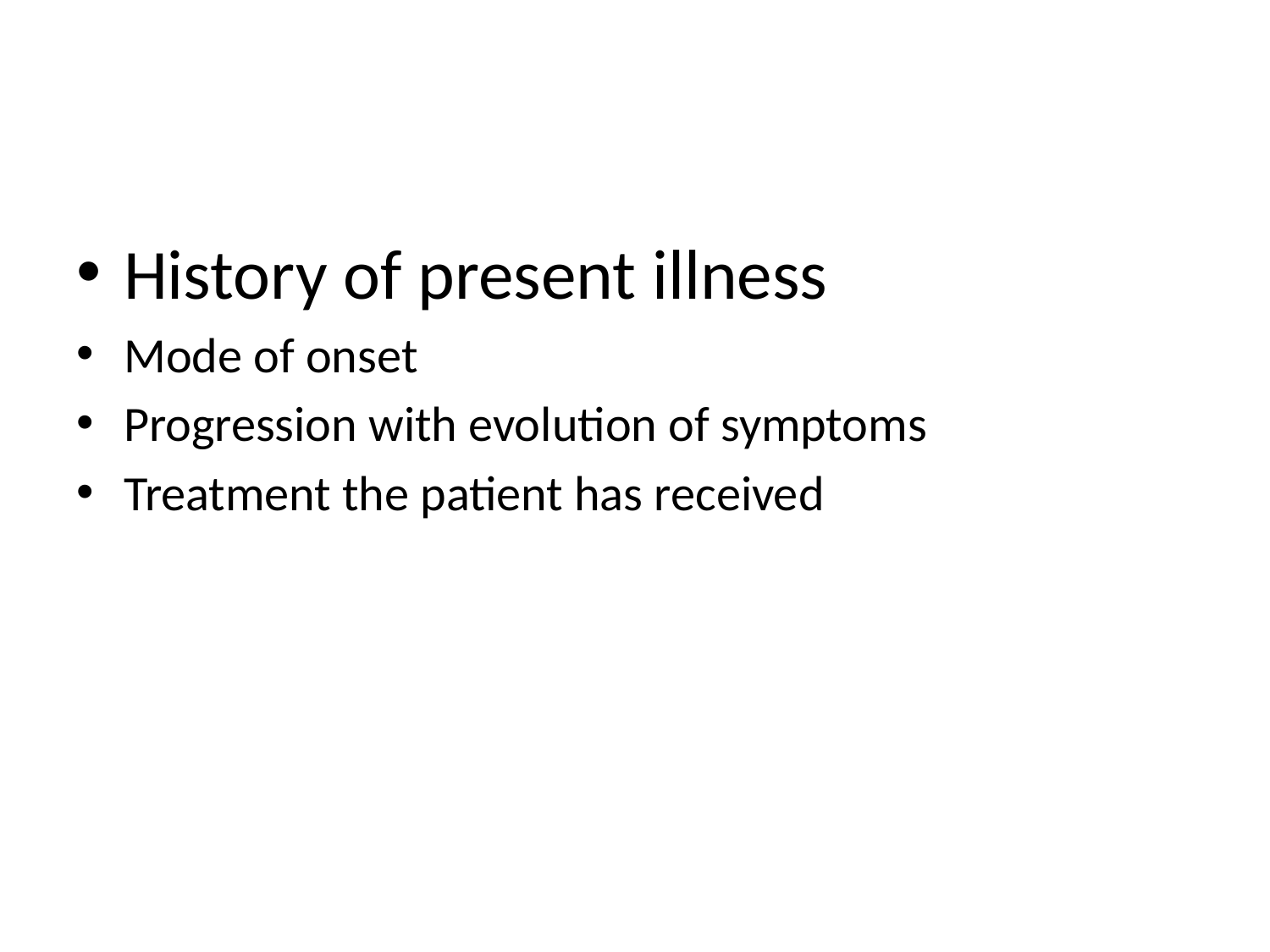

#
History of present illness
Mode of onset
Progression with evolution of symptoms
Treatment the patient has received